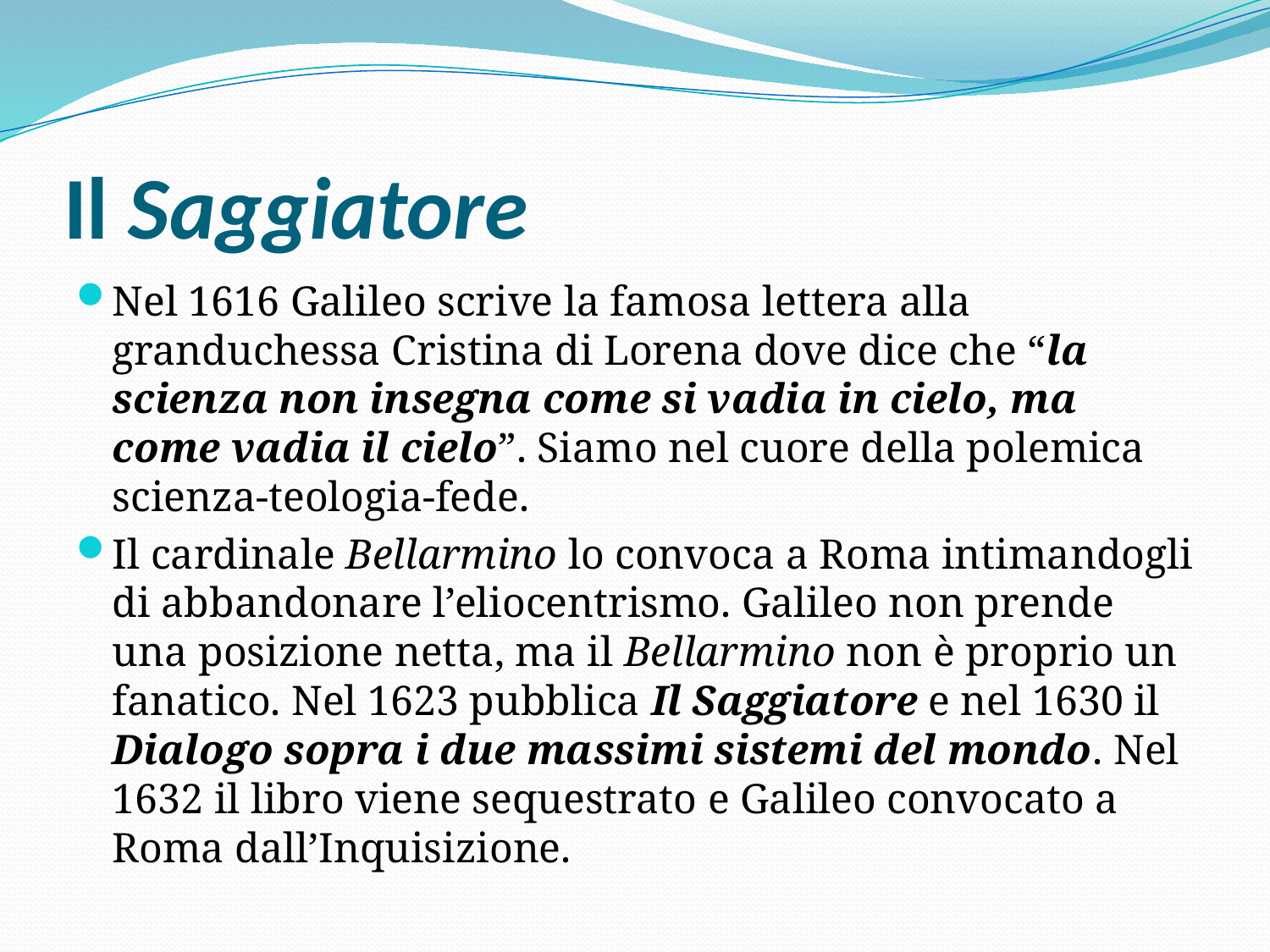

# Il Saggiatore
Nel 1616 Galileo scrive la famosa lettera alla granduchessa Cristina di Lorena dove dice che “la scienza non insegna come si vadia in cielo, ma come vadia il cielo”. Siamo nel cuore della polemica scienza-teologia-fede.
Il cardinale Bellarmino lo convoca a Roma intimandogli di abbandonare l’eliocentrismo. Galileo non prende una posizione netta, ma il Bellarmino non è proprio un fanatico. Nel 1623 pubblica Il Saggiatore e nel 1630 il Dialogo sopra i due massimi sistemi del mondo. Nel 1632 il libro viene sequestrato e Galileo convocato a Roma dall’Inquisizione.